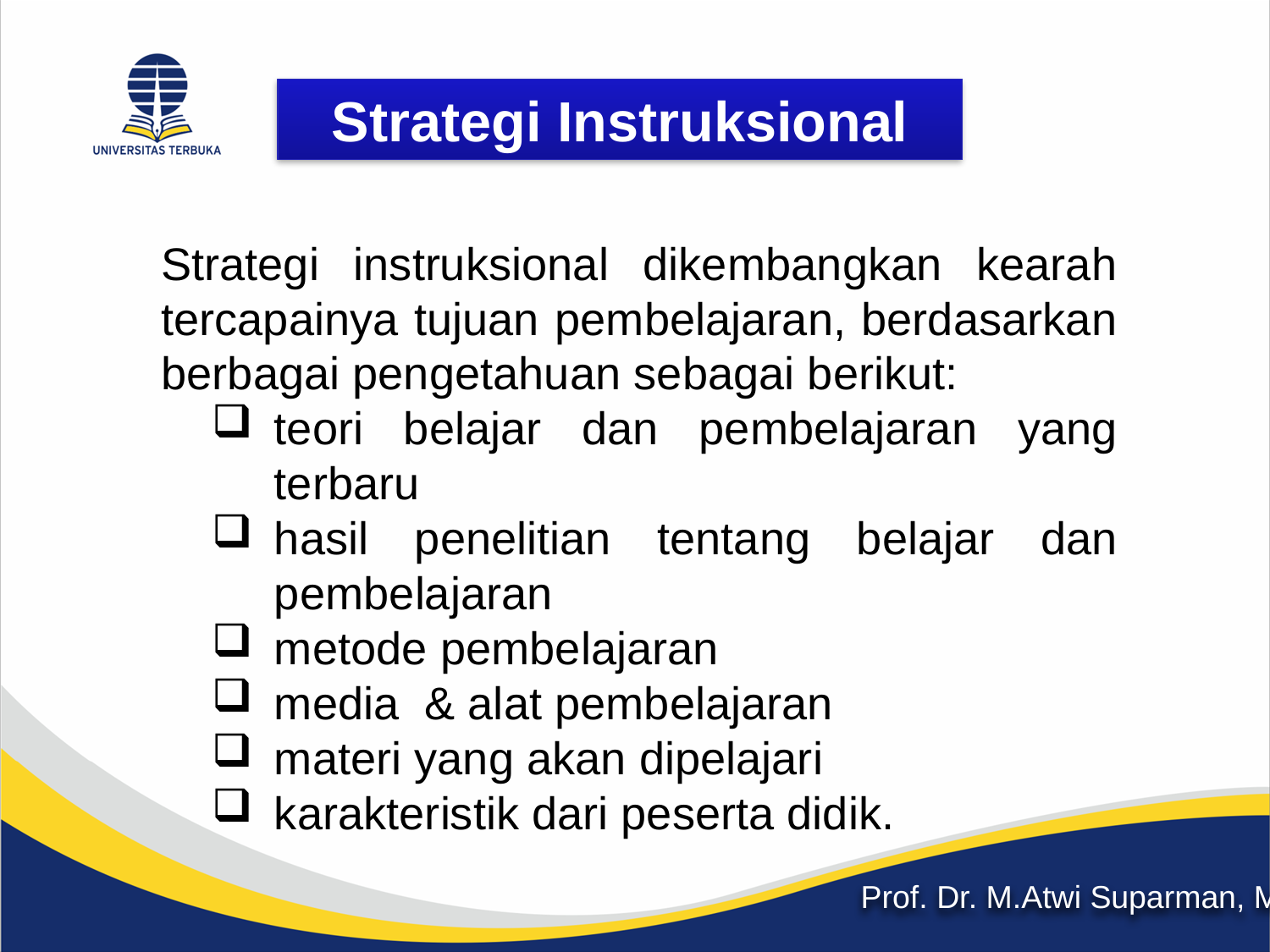

Strategi Instruksional
Strategi instruksional dikembangkan kearah tercapainya tujuan pembelajaran, berdasarkan berbagai pengetahuan sebagai berikut:
teori belajar dan pembelajaran yang terbaru
hasil penelitian tentang belajar dan pembelajaran
metode pembelajaran
media  & alat pembelajaran
materi yang akan dipelajari
karakteristik dari peserta didik.
Prof. Dr. M.Atwi Suparman, M.Sc